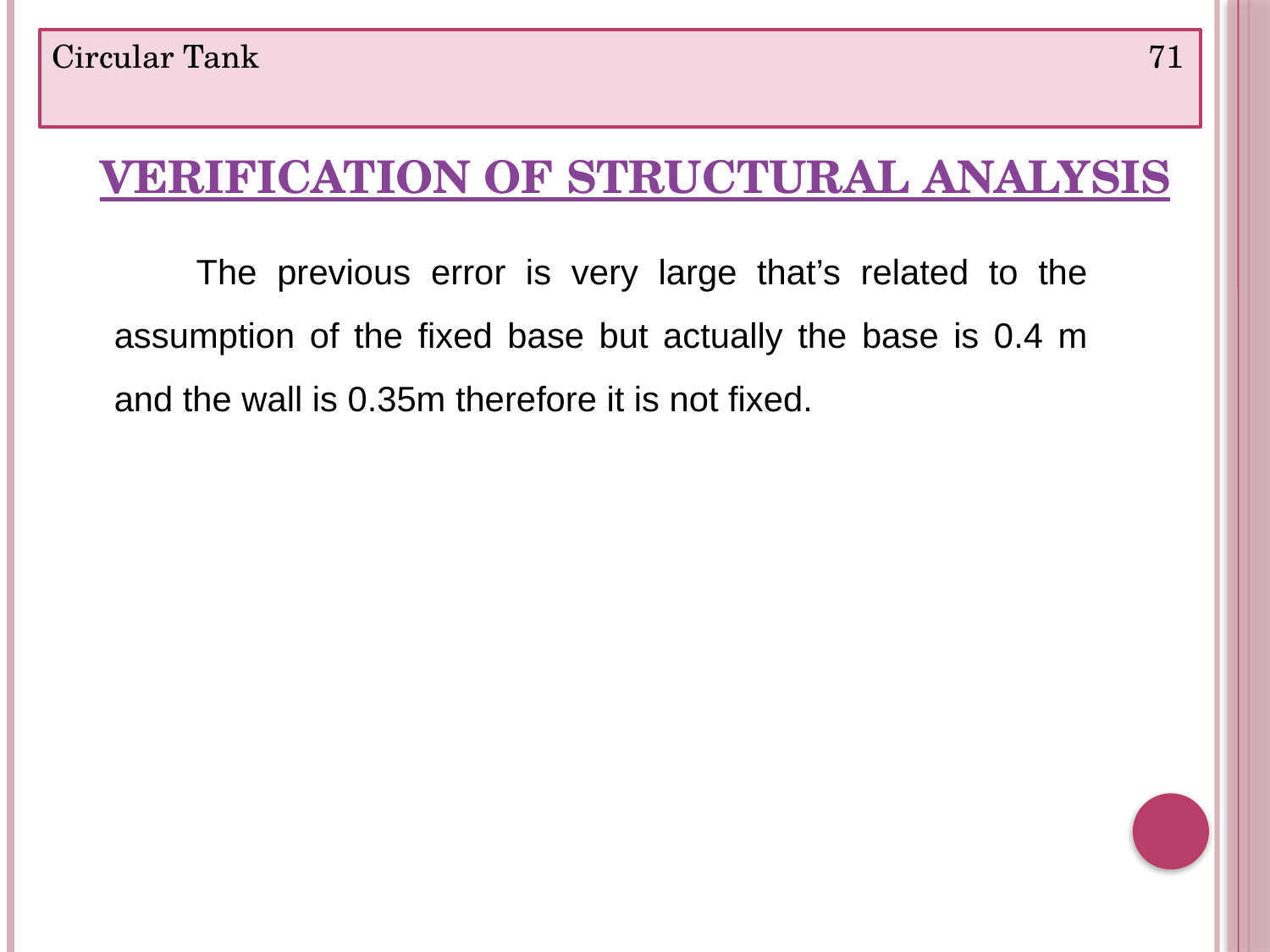

Circular Tank                                                                                                    71
# Verification of Structural Analysis
      The previous error is very large that’s related to the assumption of the fixed base but actually the base is 0.4 m and the wall is 0.35m therefore it is not fixed.